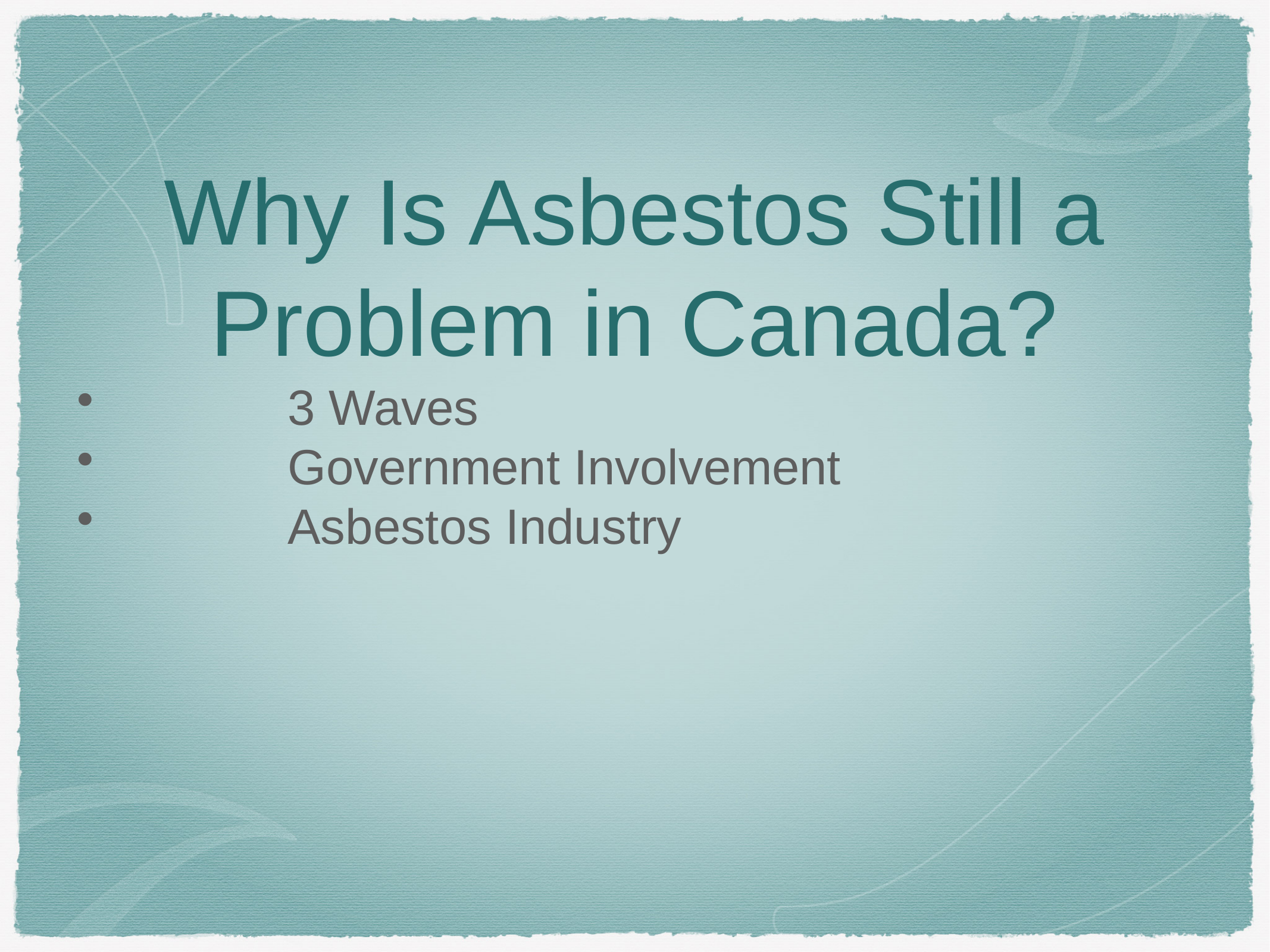

# Why Is Asbestos Still a Problem in Canada?
3 Waves
Government Involvement
Asbestos Industry